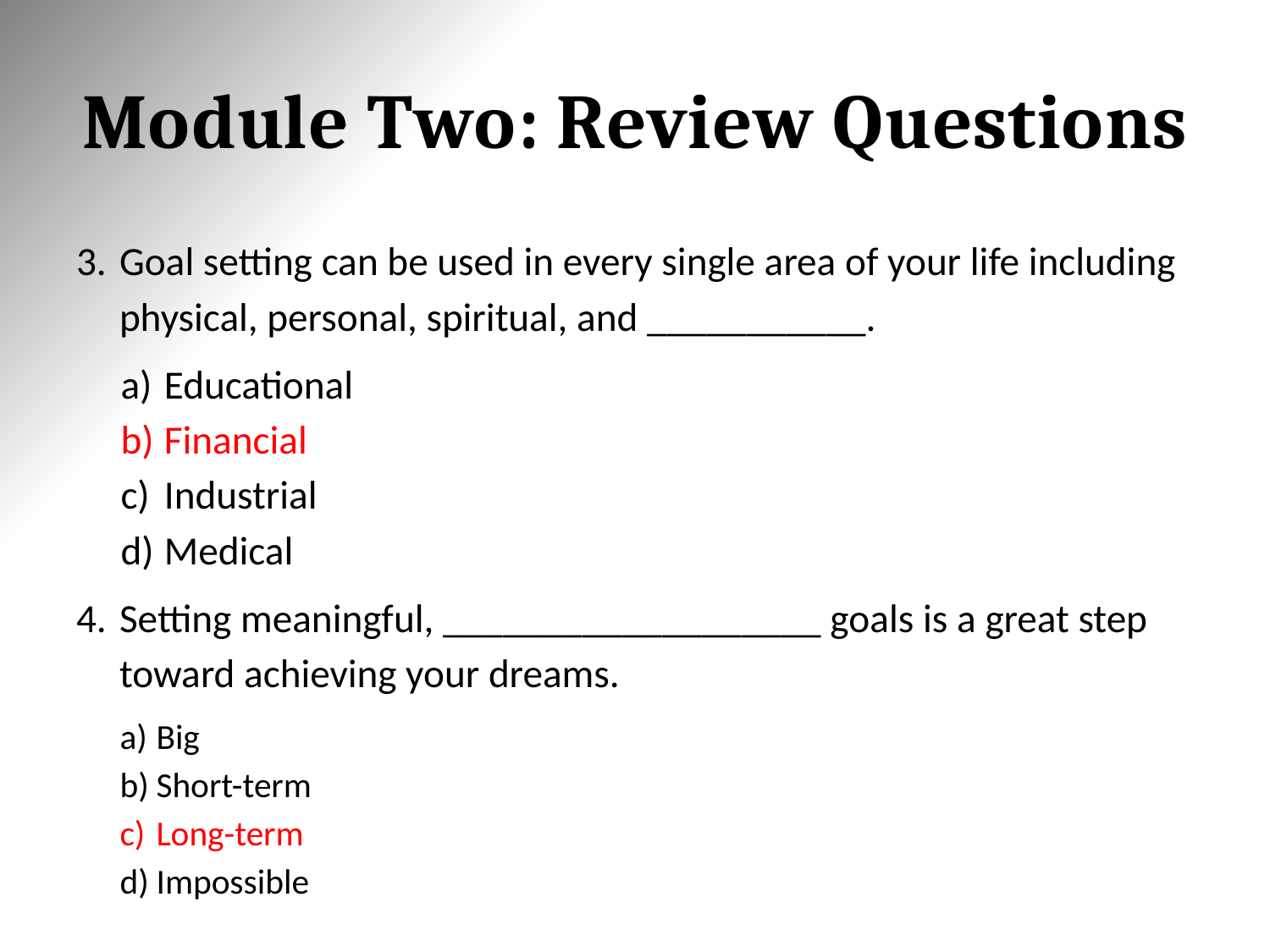

# Module Two: Review Questions
Goal setting can be used in every single area of your life including physical, personal, spiritual, and ___________.
Educational
Financial
Industrial
Medical
Setting meaningful, ___________________ goals is a great step toward achieving your dreams.
Big
Short-term
Long-term
Impossible